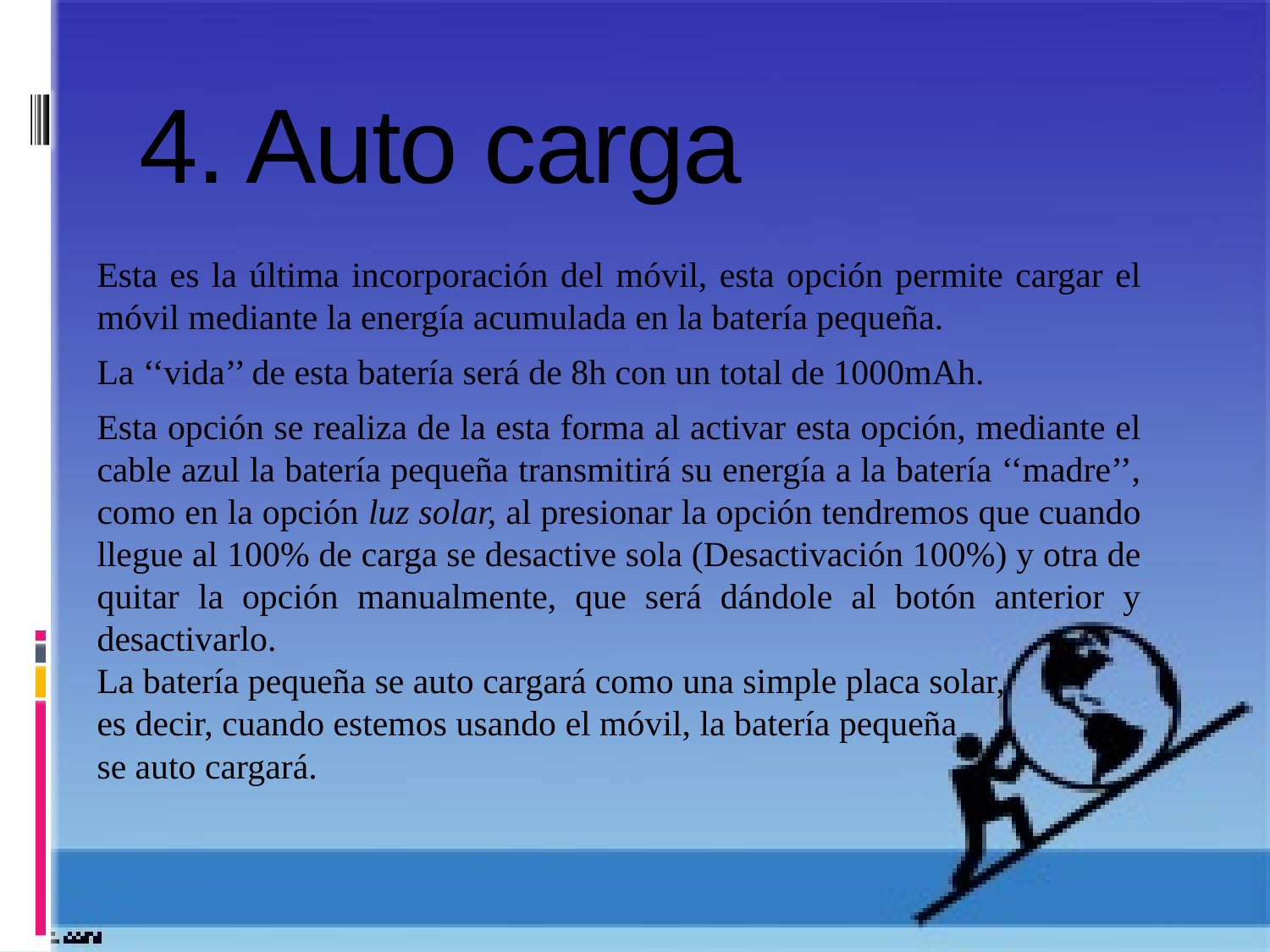

# 4. Auto carga
Esta es la última incorporación del móvil, esta opción permite cargar el móvil mediante la energía acumulada en la batería pequeña.
La ‘‘vida’’ de esta batería será de 8h con un total de 1000mAh.
Esta opción se realiza de la esta forma al activar esta opción, mediante el cable azul la batería pequeña transmitirá su energía a la batería ‘‘madre’’, como en la opción luz solar, al presionar la opción tendremos que cuando llegue al 100% de carga se desactive sola (Desactivación 100%) y otra de quitar la opción manualmente, que será dándole al botón anterior y desactivarlo.
La batería pequeña se auto cargará como una simple placa solar,
es decir, cuando estemos usando el móvil, la batería pequeña
se auto cargará.